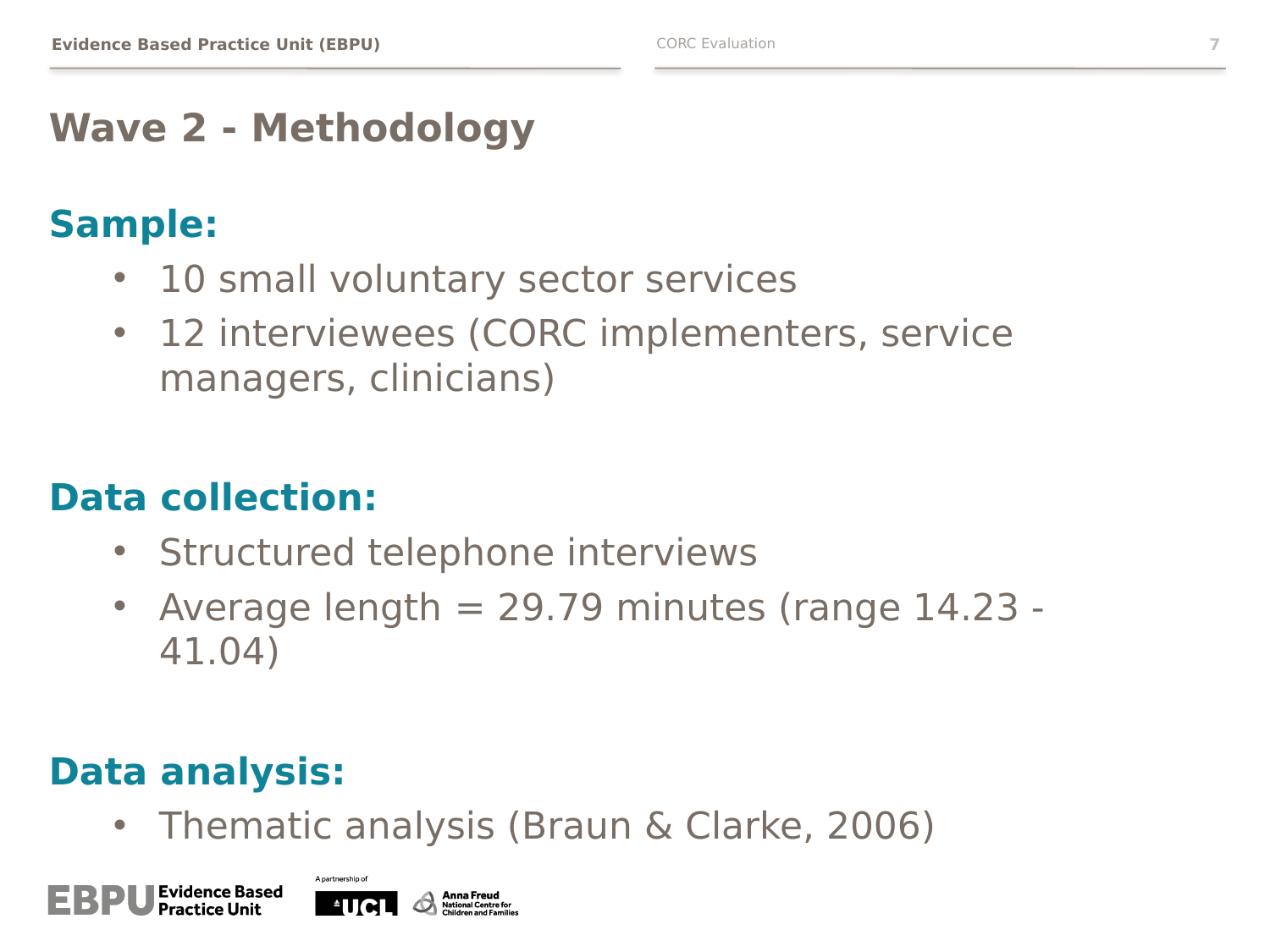

CORC Evaluation
7
# Wave 2 - Methodology
Sample:
10 small voluntary sector services
12 interviewees (CORC implementers, service managers, clinicians)

Data collection:
Structured telephone interviews
Average length = 29.79 minutes (range 14.23 - 41.04)

Data analysis:
Thematic analysis (Braun & Clarke, 2006)